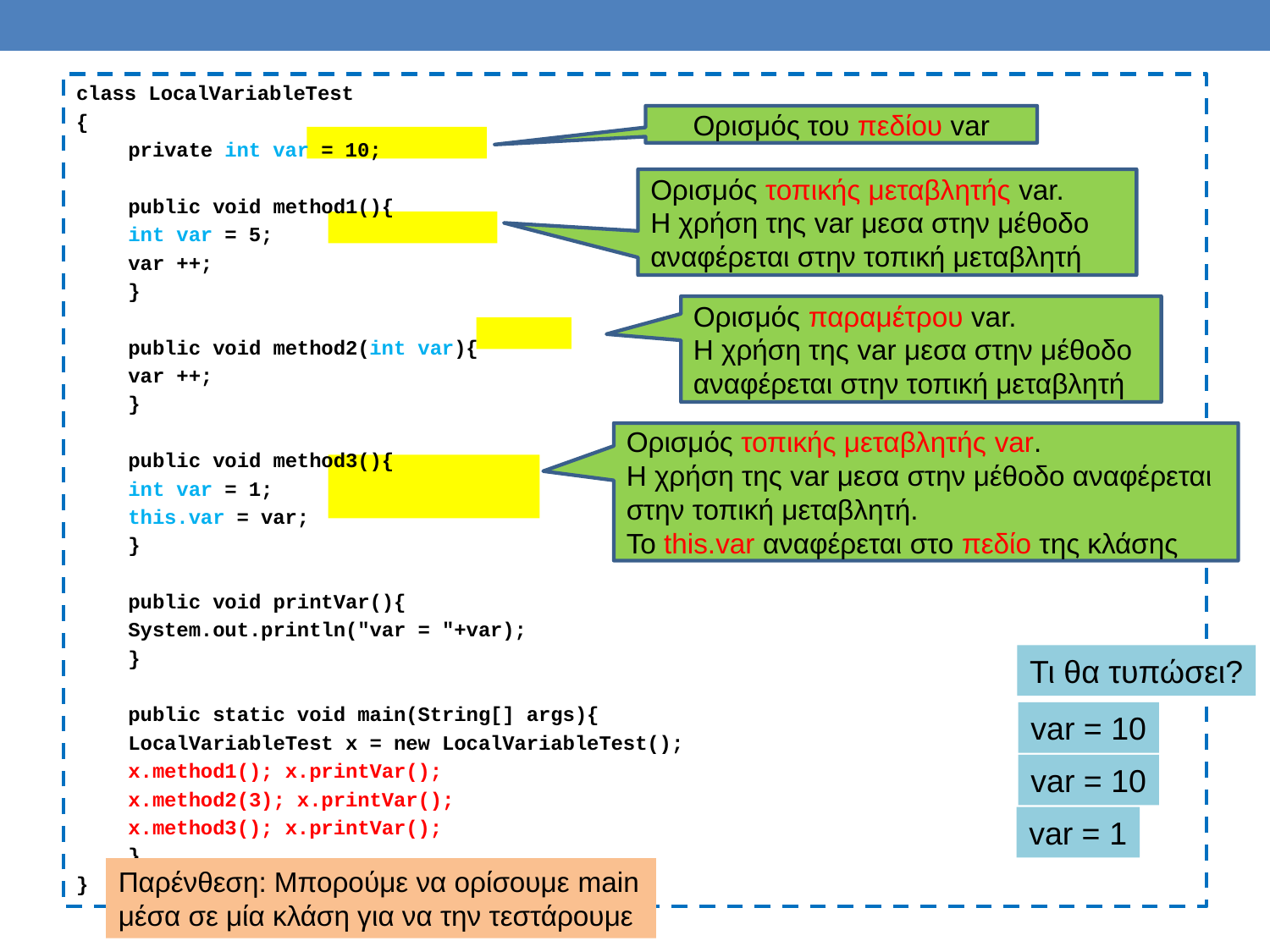

class LocalVariableTest
{
	private int var = 10;

	public void method1(){
		int var = 5;
		var ++;
	}

	public void method2(int var){
		var ++;
	}

	public void method3(){
		int var = 1;
		this.var = var;
	}

	public void printVar(){
		System.out.println("var = "+var);
	}

	public static void main(String[] args){
		LocalVariableTest x = new LocalVariableTest();
		x.method1(); x.printVar();
		x.method2(3); x.printVar();
		x.method3(); x.printVar();
	}
}
Ορισμός του πεδίου var

Ορισμός τοπικής μεταβλητής var.
Η χρήση της var μεσα στην μέθοδο αναφέρεται στην τοπική μεταβλητή

Ορισμός παραμέτρου var.
Η χρήση της var μεσα στην μέθοδο αναφέρεται στην τοπική μεταβλητή

Ορισμός τοπικής μεταβλητής var.
Η χρήση της var μεσα στην μέθοδο αναφέρεται στην τοπική μεταβλητή.
Το this.var αναφέρεται στο πεδίο της κλάσης

Τι θα τυπώσει?
var = 10
var = 10
var = 1
Παρένθεση: Μπορούμε να ορίσουμε main μέσα σε μία κλάση για να την τεστάρουμε